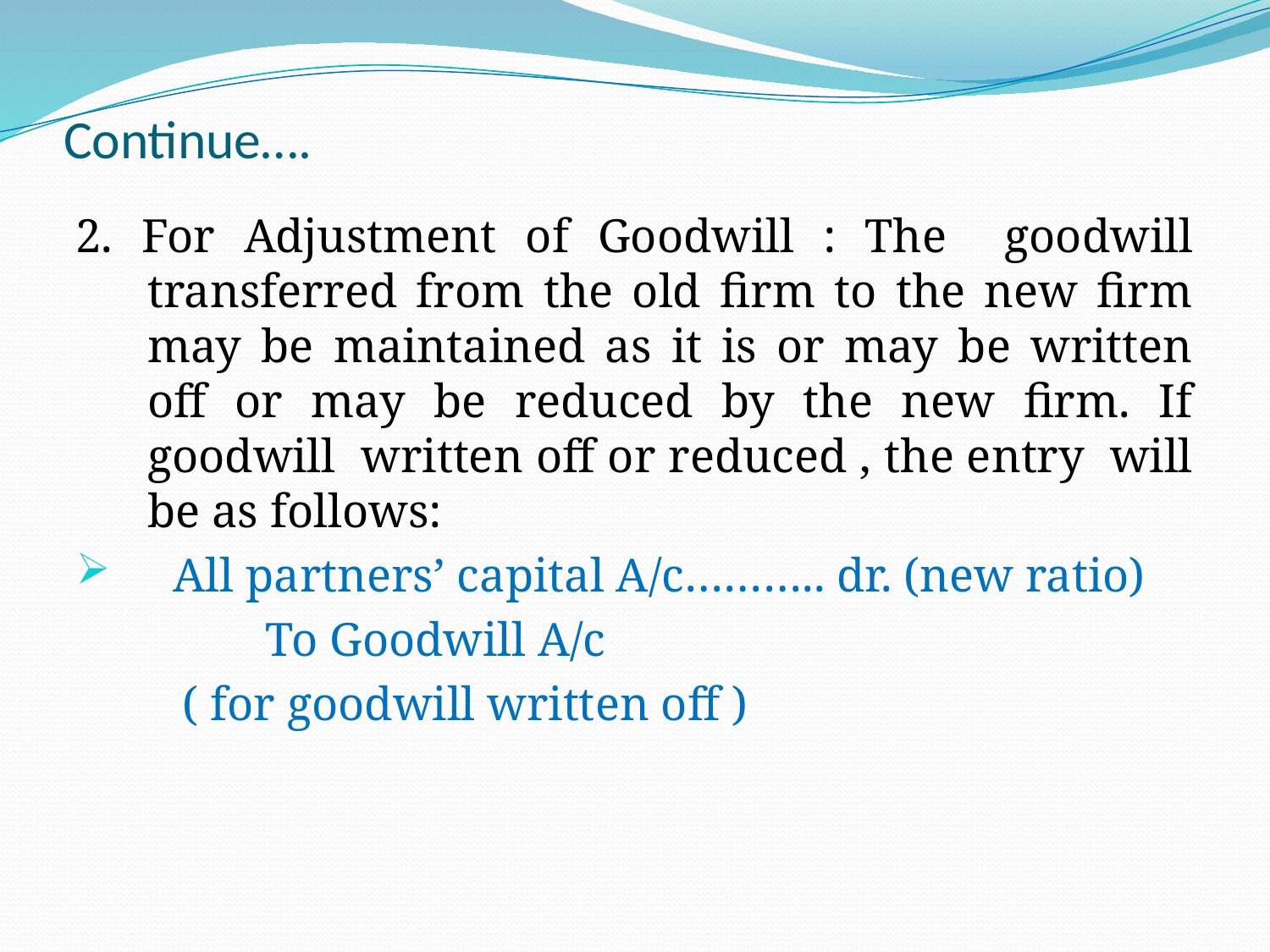

# Continue….
2. For Adjustment of Goodwill : The  goodwill transferred from the old firm to the new firm may be maintained as it is or may be written off or may be reduced by the new firm. If goodwill  written off or reduced , the entry  will be as follows:
     All partners’ capital A/c……….. dr. (new ratio)
                To Goodwill A/c
         ( for goodwill written off )